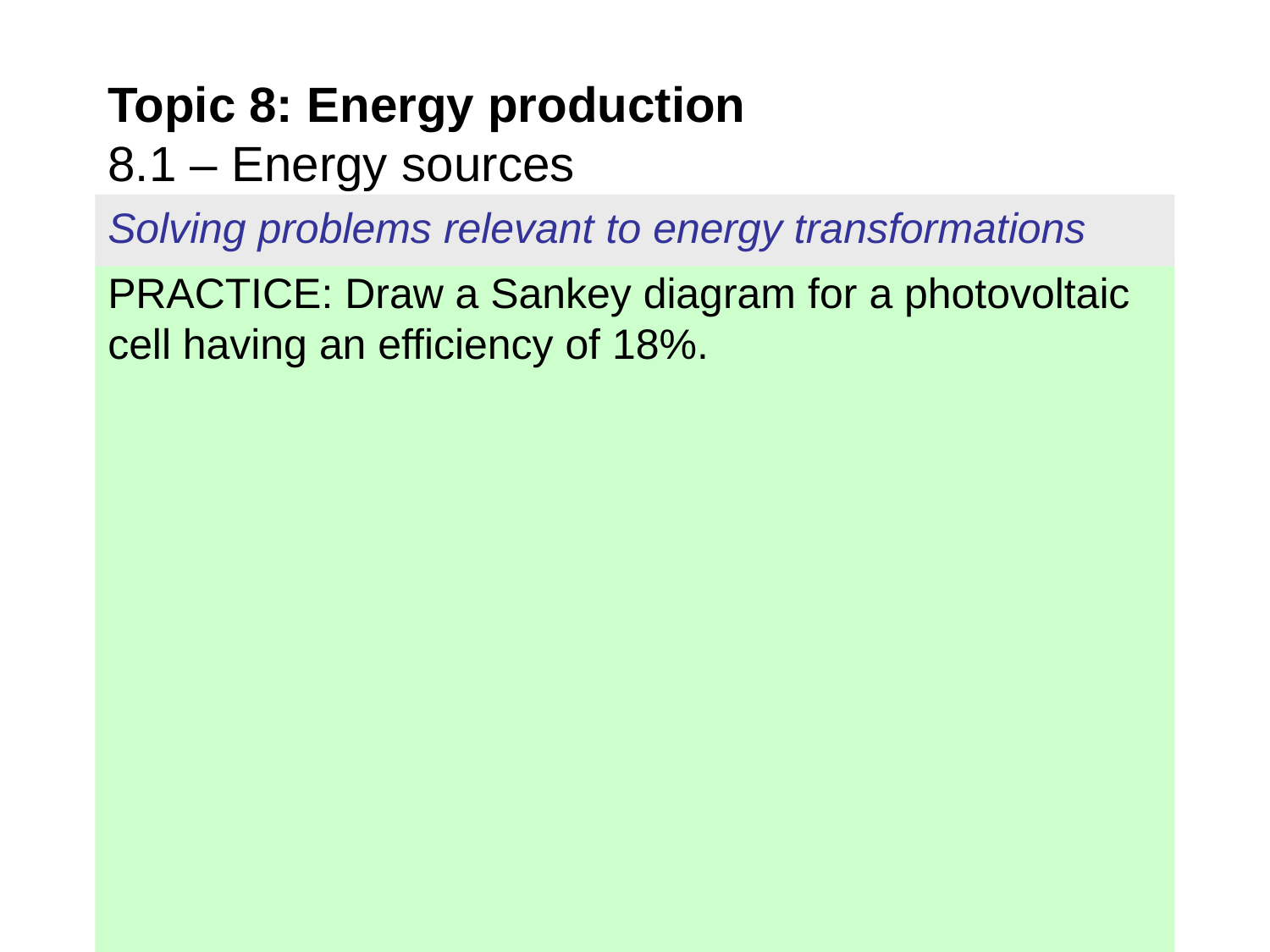

# Topic 8: Energy production 8.1 – Energy sources
Solving problems relevant to energy transformations
PRACTICE: Draw a Sankey diagram for a photovoltaic cell having an efficiency of 18%.